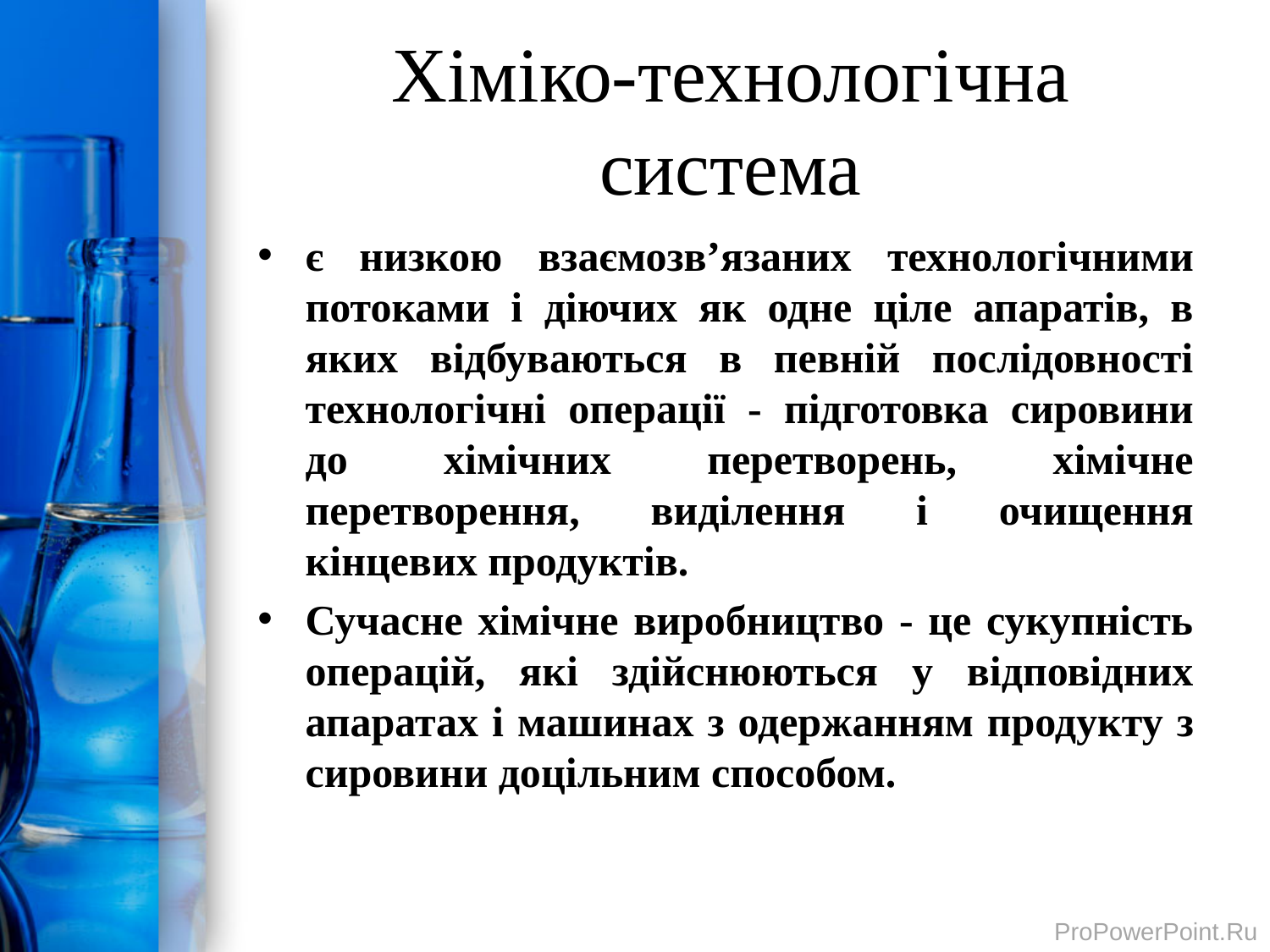

# Хіміко-технологічна система
є низкою взаємозв’язаних технологічними потоками і діючих як одне ціле апаратів, в яких відбуваються в певній послідовності технологічні операції - підготовка сировини до хімічних перетворень, хімічне перетворення, виділення і очищення кінцевих продуктів.
Сучасне хімічне виробництво - це сукупність операцій, які здійснюються у відповідних апаратах і машинах з одержанням продукту з сировини доцільним способом.